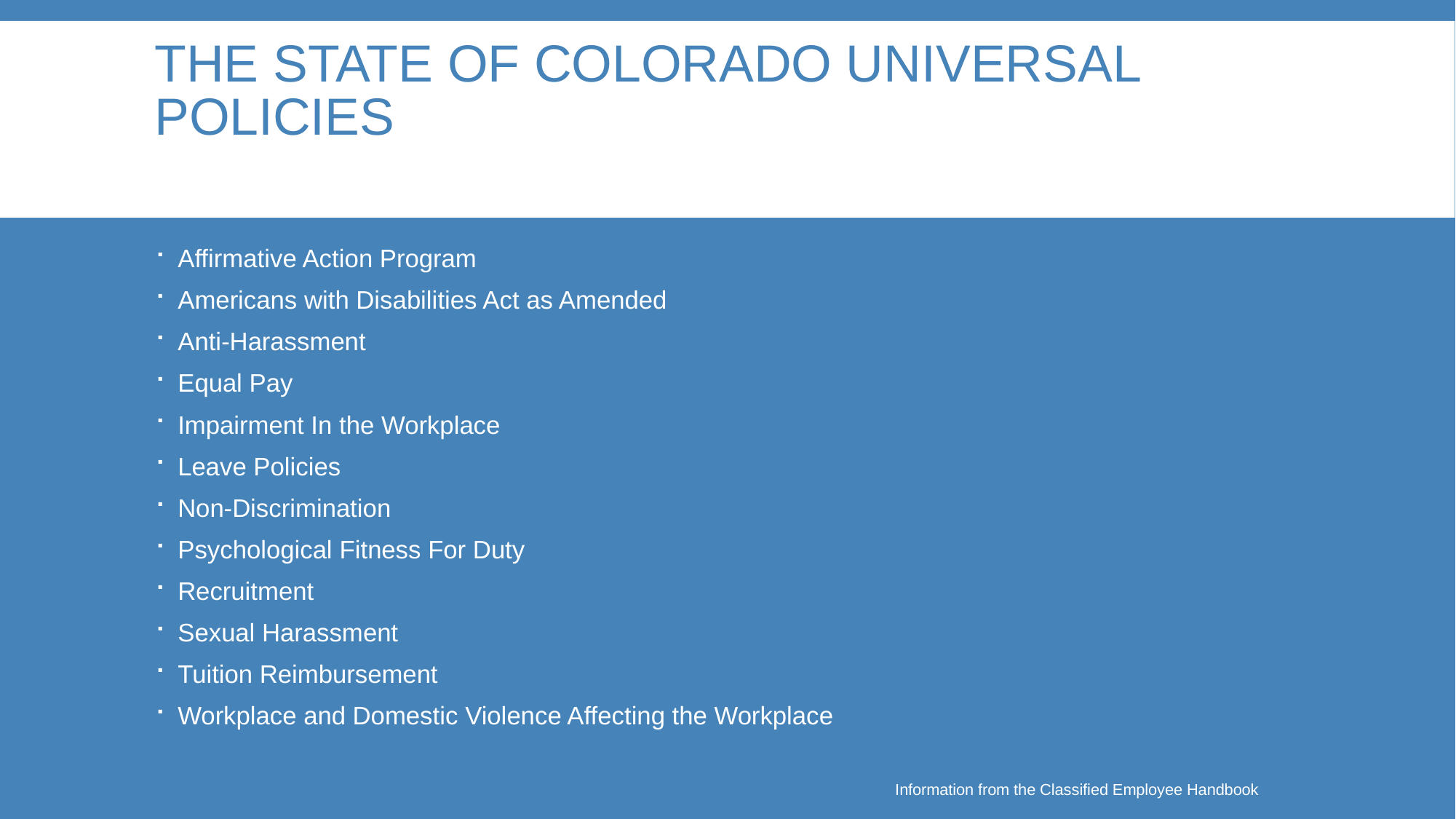

# The State of Colorado Universal Policies
Affirmative Action Program
Americans with Disabilities Act as Amended
Anti-Harassment
Equal Pay
Impairment In the Workplace
Leave Policies
Non-Discrimination
Psychological Fitness For Duty
Recruitment
Sexual Harassment
Tuition Reimbursement
Workplace and Domestic Violence Affecting the Workplace

Information from the Classified Employee Handbook